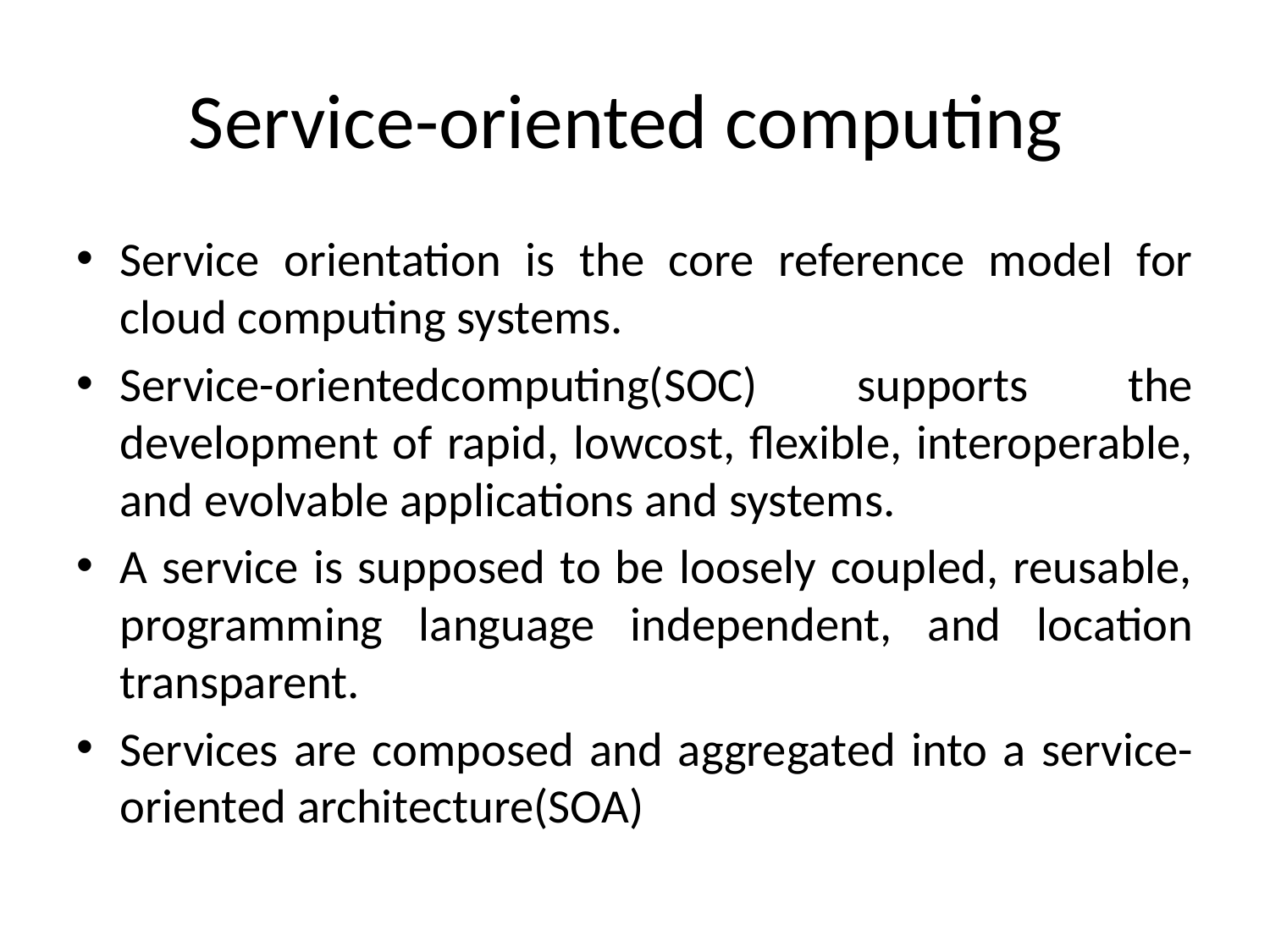

# Service-oriented computing
Service orientation is the core reference model for cloud computing systems.
Service-orientedcomputing(SOC) supports the development of rapid, lowcost, flexible, interoperable, and evolvable applications and systems.
A service is supposed to be loosely coupled, reusable, programming language independent, and location transparent.
Services are composed and aggregated into a service-oriented architecture(SOA)